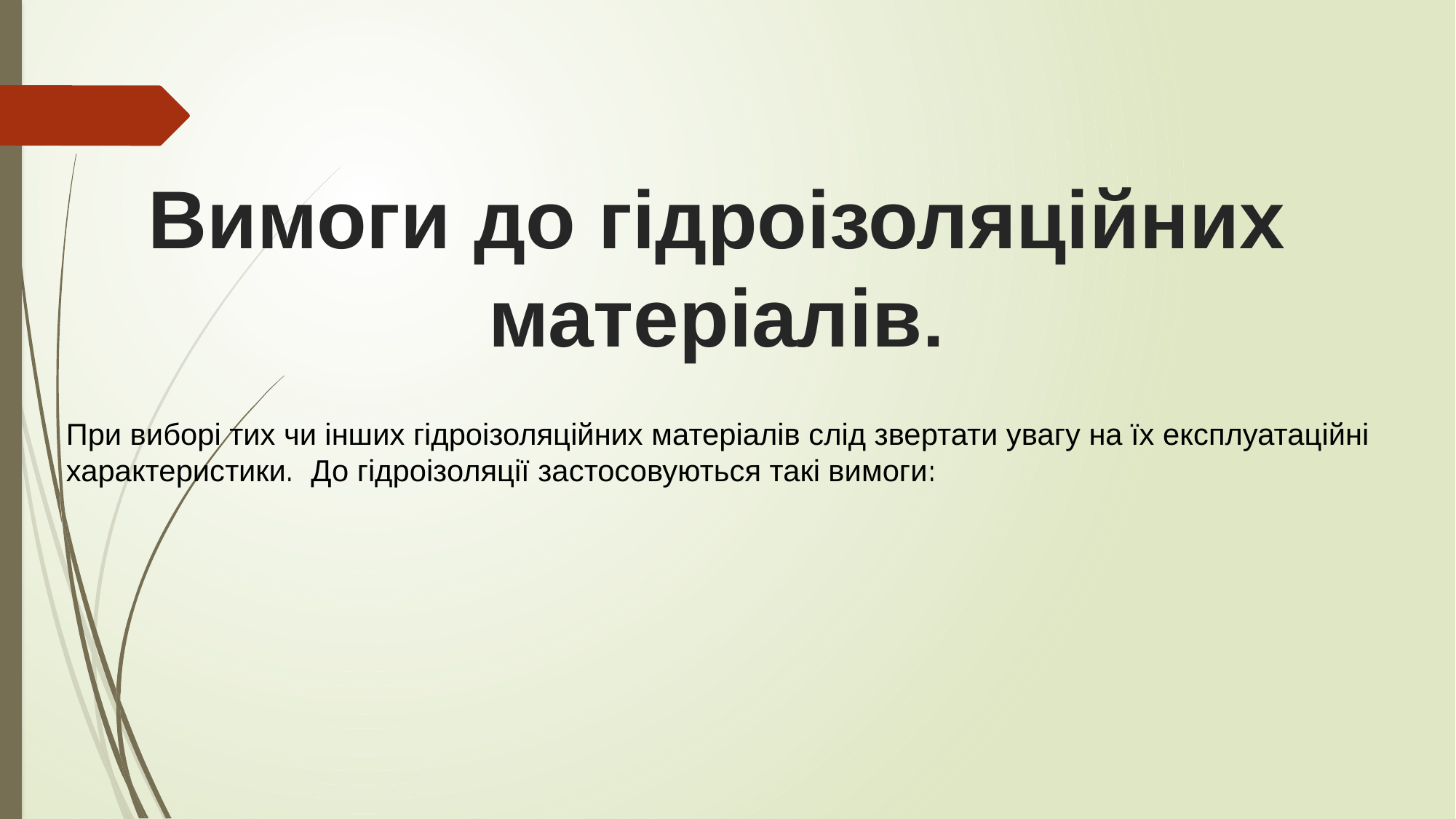

Вимоги до гідроізоляційних матеріалів.
При виборі тих чи інших гідроізоляційних матеріалів слід звертати увагу на їх експлуатаційні характеристики.  До гідроізоляції застосовуються такі вимоги: